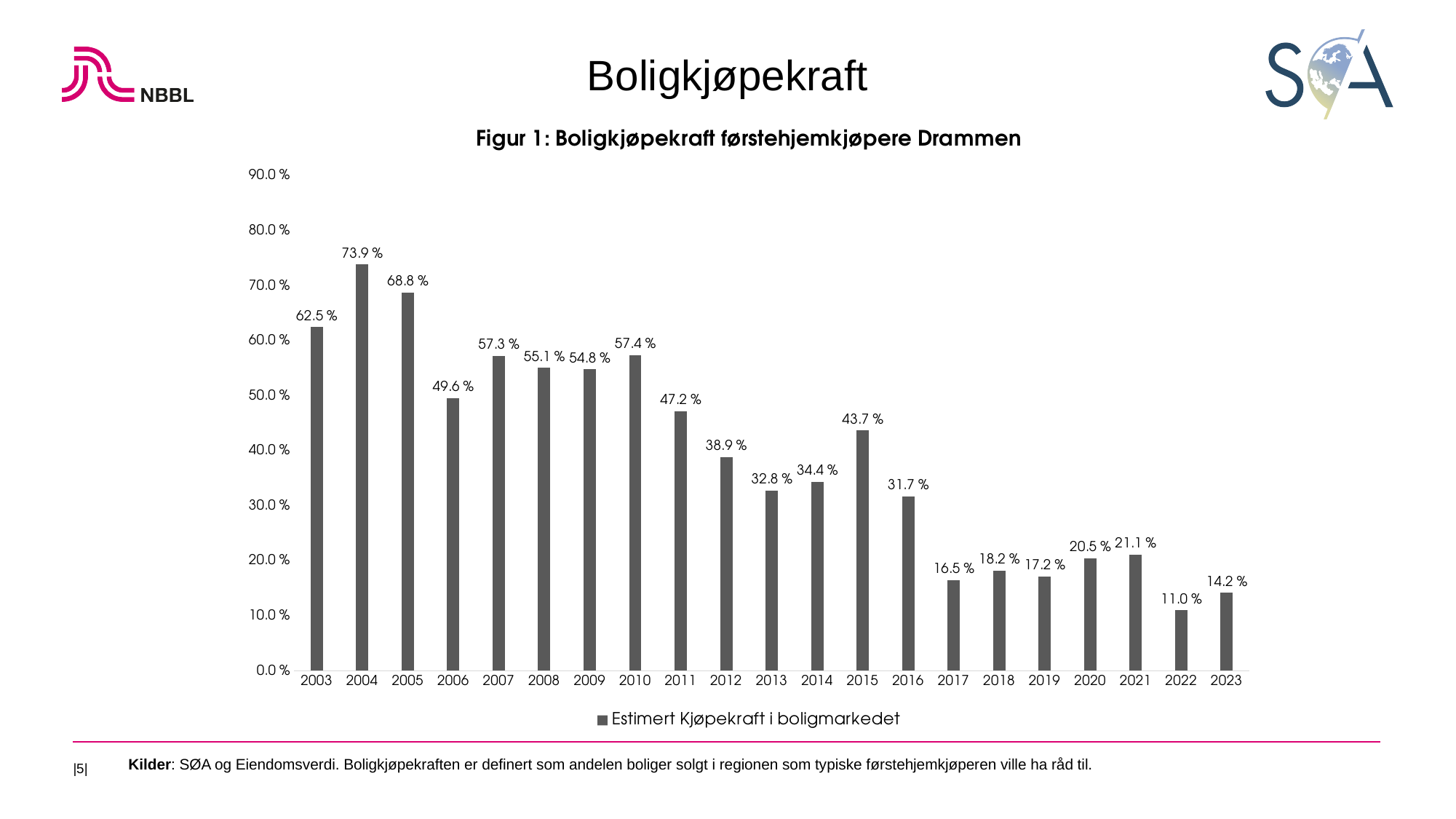

Boligkjøpekraft

### Chart: Figur 1: Boligkjøpekraft førstehjemkjøpere Drammen

| Category | Estimert Kjøpekraft i boligmarkedet |
|---|---|
| 2003 | 0.625 |
| 2004 | 0.739 |
| 2005 | 0.688 |
| 2006 | 0.496 |
| 2007 | 0.573 |
| 2008 | 0.551 |
| 2009 | 0.548 |
| 2010 | 0.574 |
| 2011 | 0.472 |
| 2012 | 0.389 |
| 2013 | 0.328 |
| 2014 | 0.344 |
| 2015 | 0.437 |
| 2016 | 0.317 |
| 2017 | 0.165 |
| 2018 | 0.182 |
| 2019 | 0.172 |
| 2020 | 0.204622051035147 |
| 2021 | 0.211166141377758 |
| 2022 | 0.110274579273694 |
| 2023 | 0.141634980988593 |
|5|
Kilder: SØA og Eiendomsverdi. Boligkjøpekraften er definert som andelen boliger solgt i regionen som typiske førstehjemkjøperen ville ha råd til.